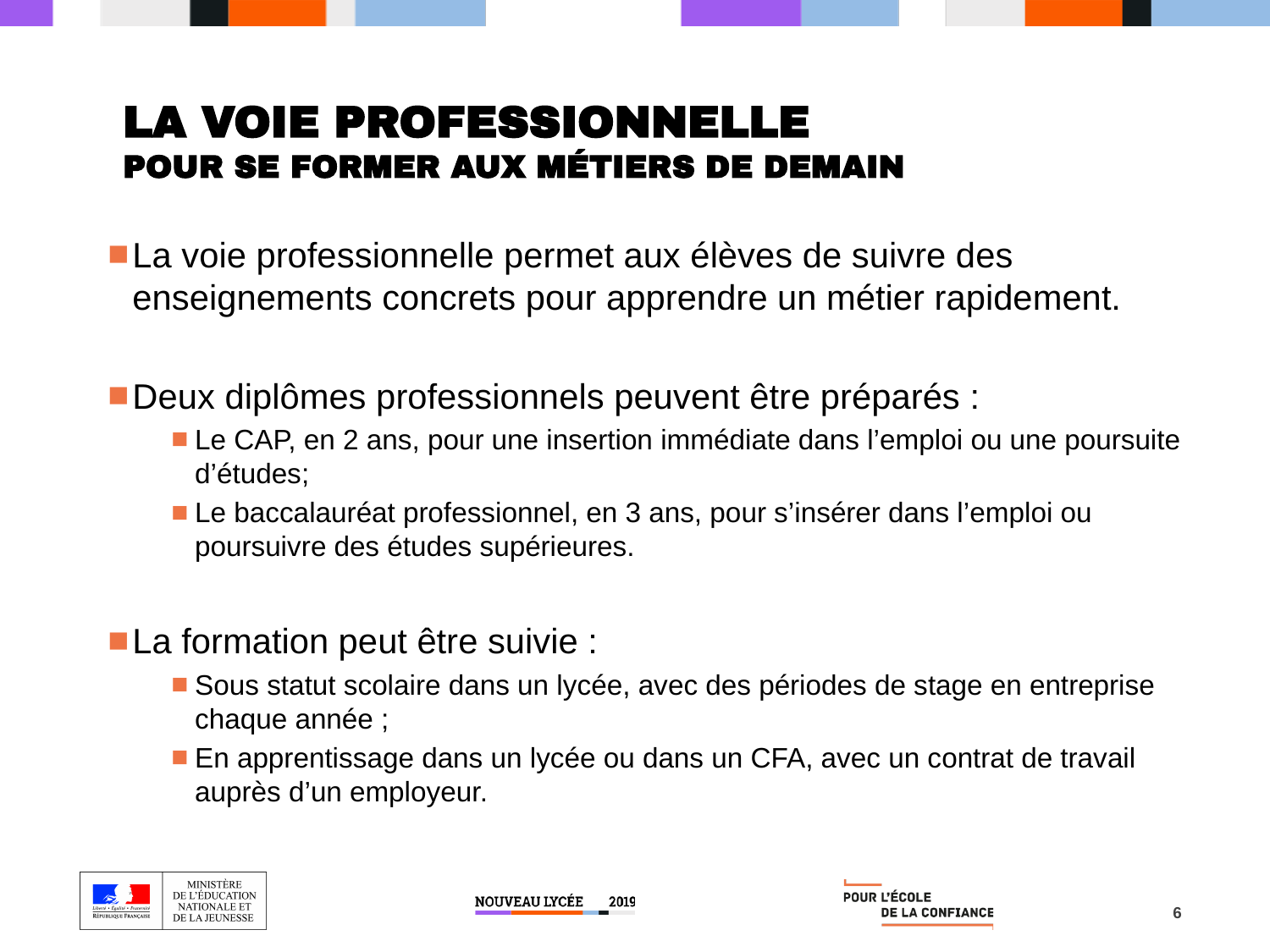

# la voie professionnelle pour se former aux métiers de demain
La voie professionnelle permet aux élèves de suivre des enseignements concrets pour apprendre un métier rapidement.

Deux diplômes professionnels peuvent être préparés :
Le CAP, en 2 ans, pour une insertion immédiate dans l’emploi ou une poursuite d’études;
Le baccalauréat professionnel, en 3 ans, pour s’insérer dans l’emploi ou poursuivre des études supérieures.

La formation peut être suivie :
Sous statut scolaire dans un lycée, avec des périodes de stage en entreprise chaque année ;
En apprentissage dans un lycée ou dans un CFA, avec un contrat de travail auprès d’un employeur.
6